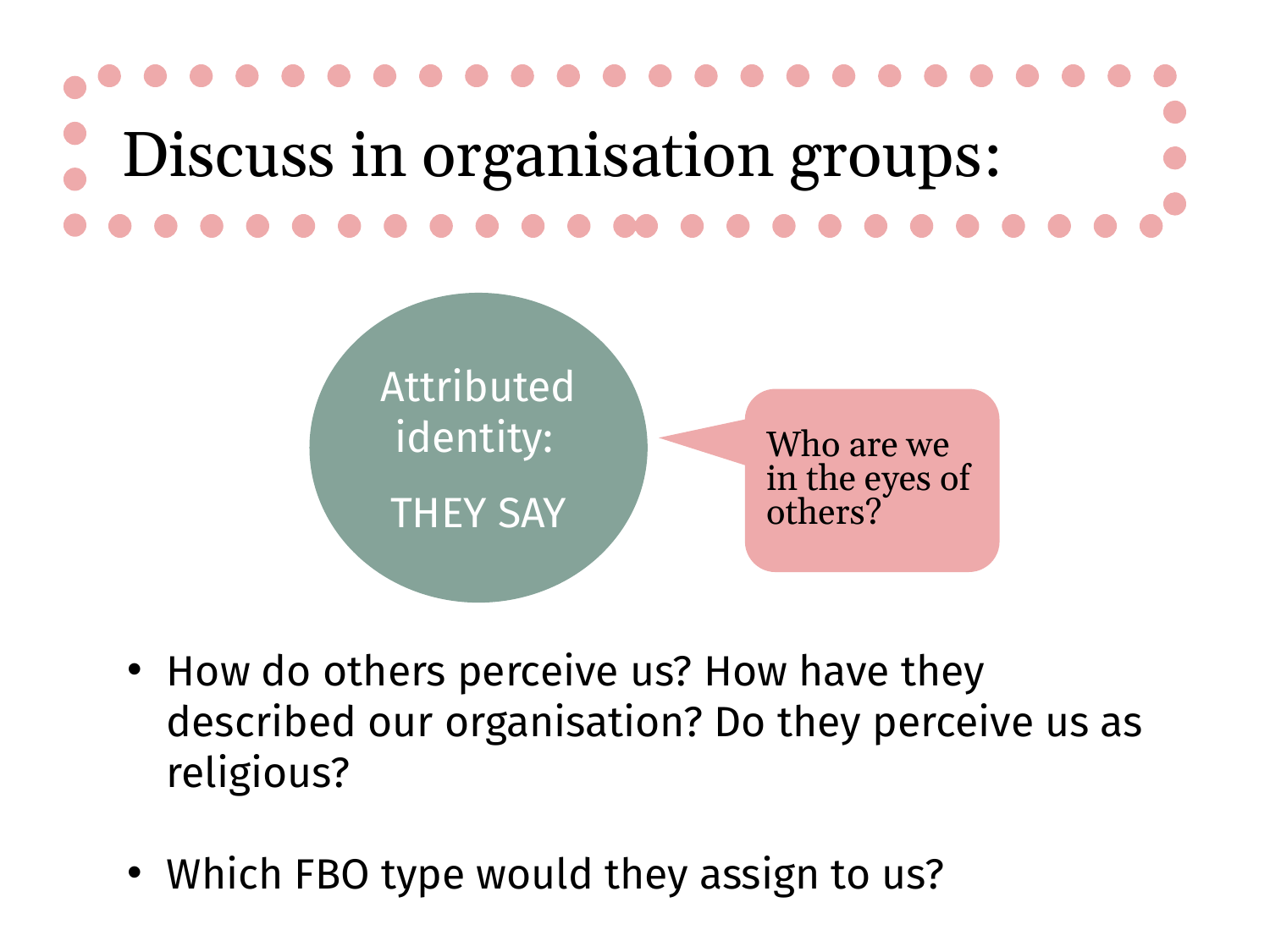

Discuss in organisation groups:
Attributed identity:
THEY SAY
Who are we in the eyes of others?

How do others perceive us? How have they described our organisation? Do they perceive us as religious?
Which FBO type would they assign to us?